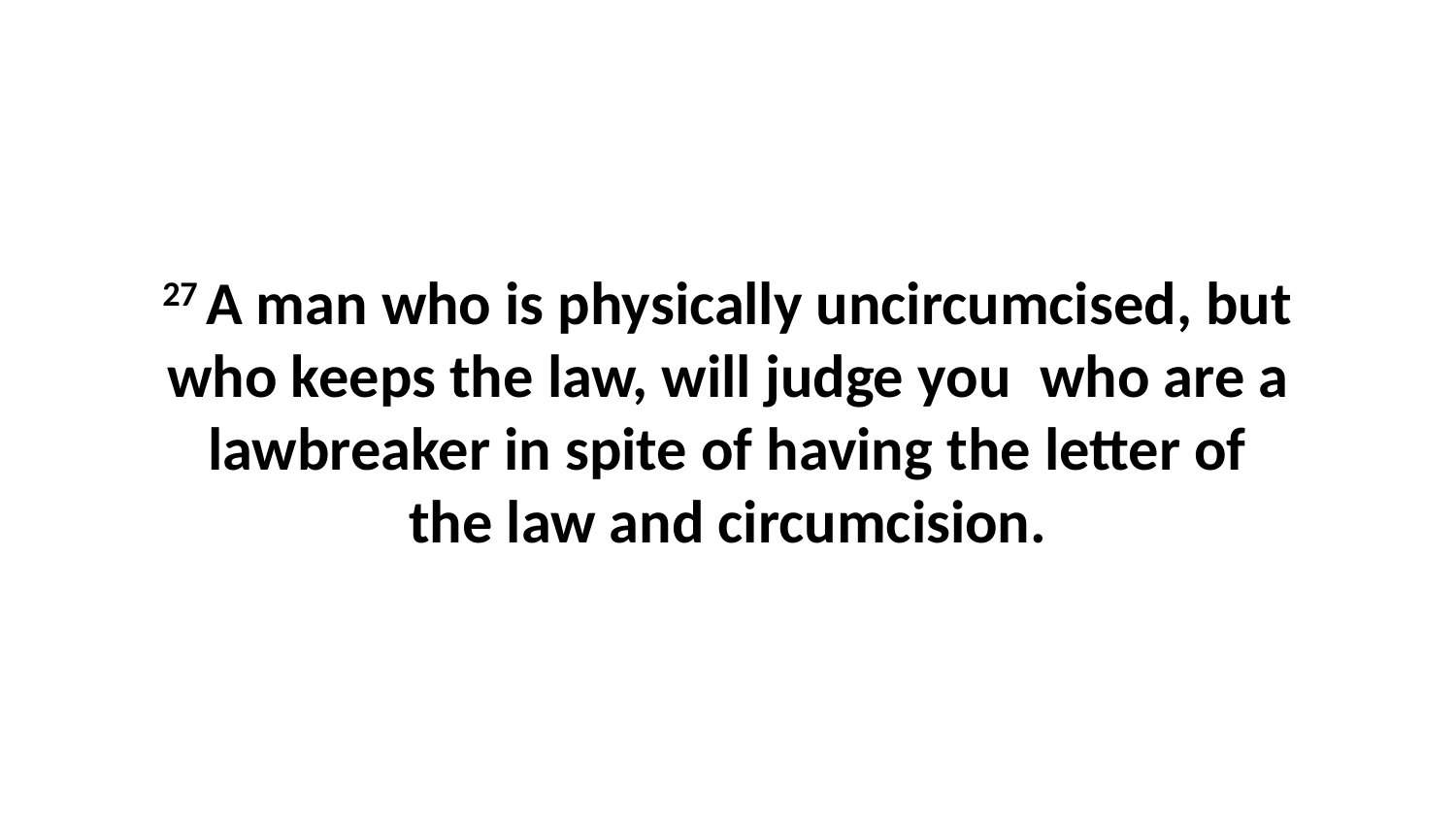

27 A man who is physically uncircumcised, but who keeps the law, will judge you  who are a lawbreaker in spite of having the letter of the law and circumcision.